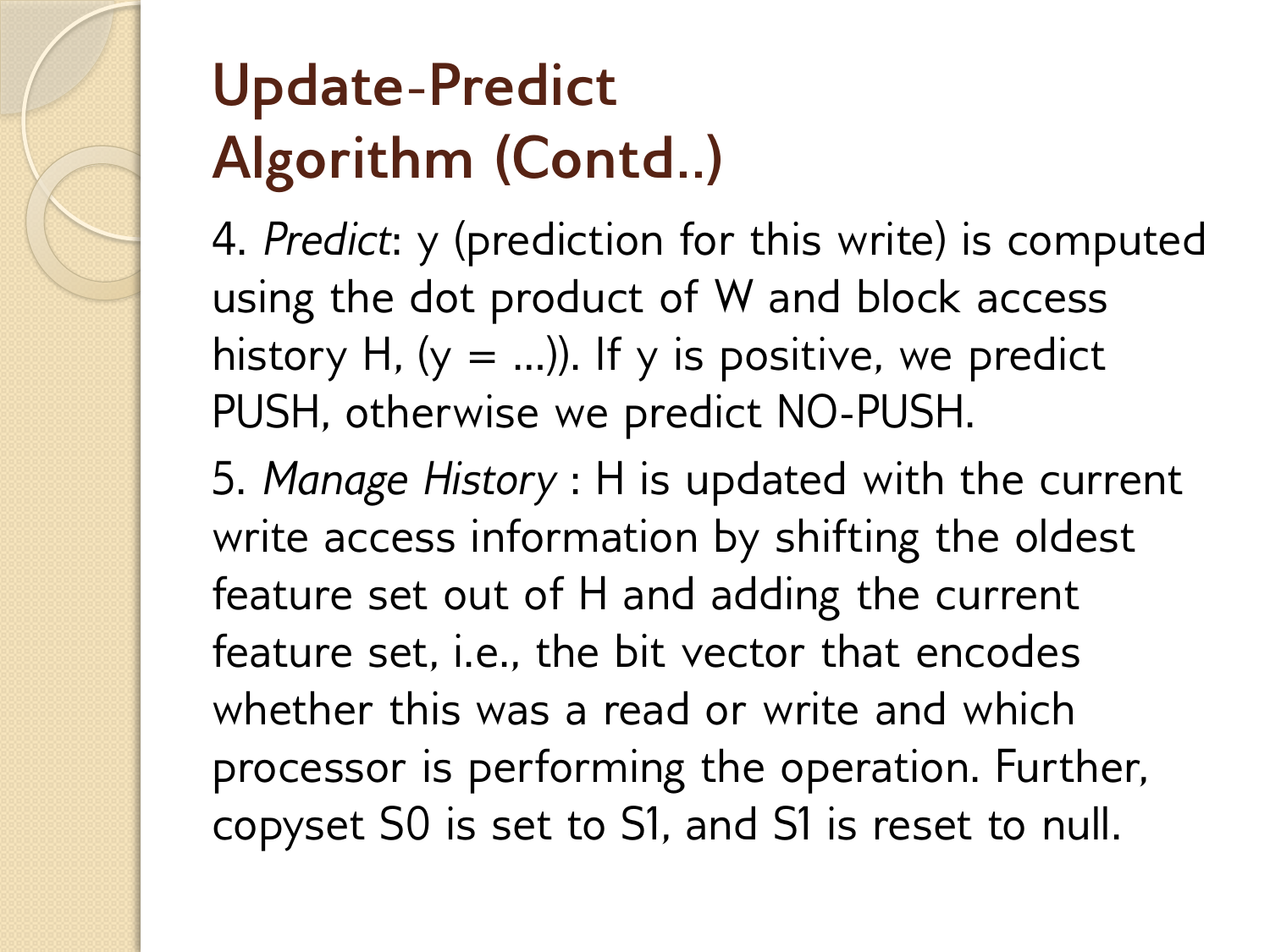

# Update-Predict Algorithm (Contd..)
4. Predict: y (prediction for this write) is computed using the dot product of W and block access history H, (y = …)). If y is positive, we predict PUSH, otherwise we predict NO-PUSH.
5. Manage History : H is updated with the current write access information by shifting the oldest feature set out of H and adding the current feature set, i.e., the bit vector that encodes whether this was a read or write and which processor is performing the operation. Further, copyset S0 is set to S1, and S1 is reset to null.